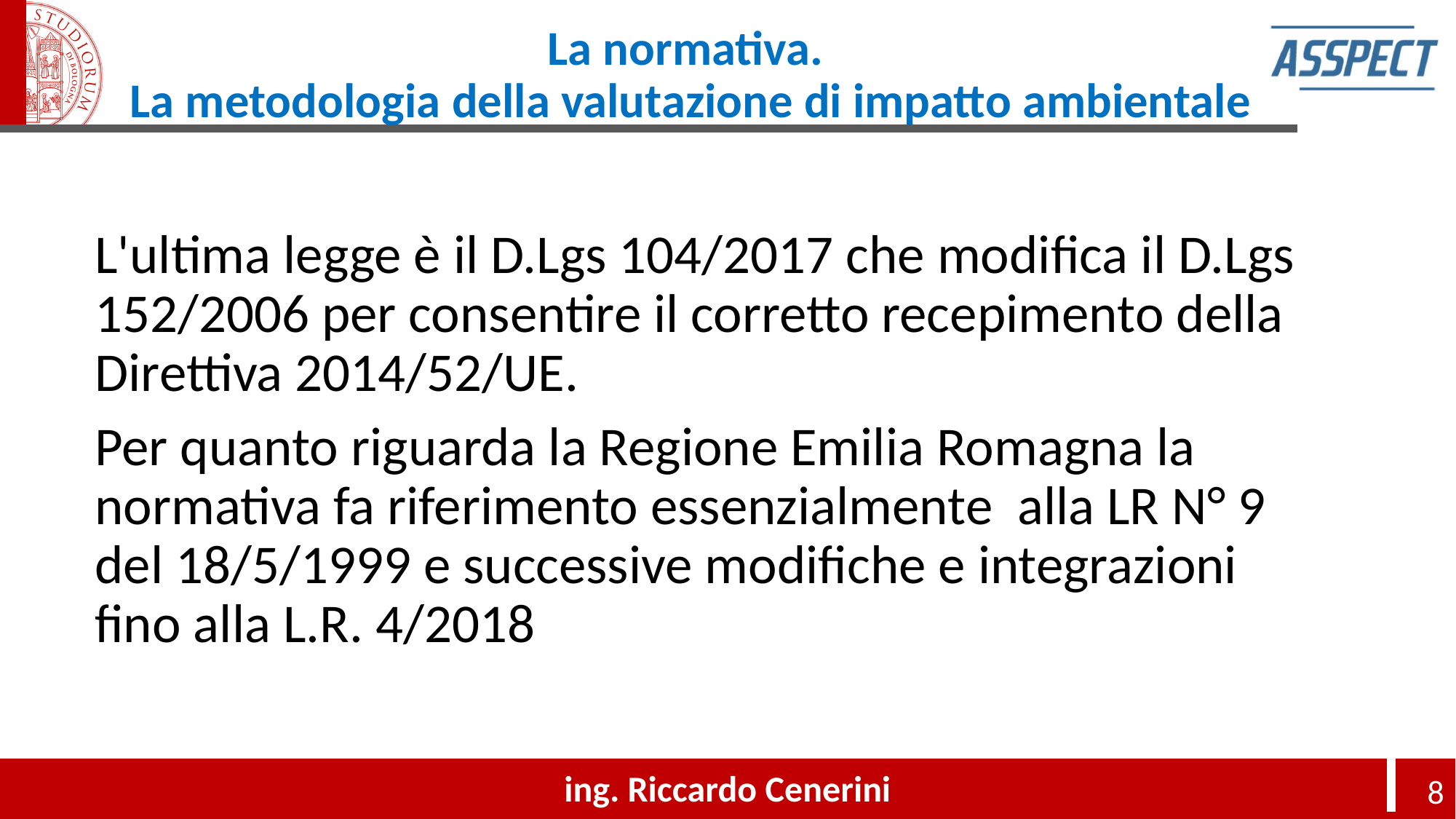

# La normativa. La metodologia della valutazione di impatto ambientale
L'ultima legge è il D.Lgs 104/2017 che modifica il D.Lgs 152/2006 per consentire il corretto recepimento della Direttiva 2014/52/UE.
Per quanto riguarda la Regione Emilia Romagna la normativa fa riferimento essenzialmente  alla LR N° 9 del 18/5/1999 e successive modifiche e integrazioni fino alla L.R. 4/2018
ing. Riccardo Cenerini
8